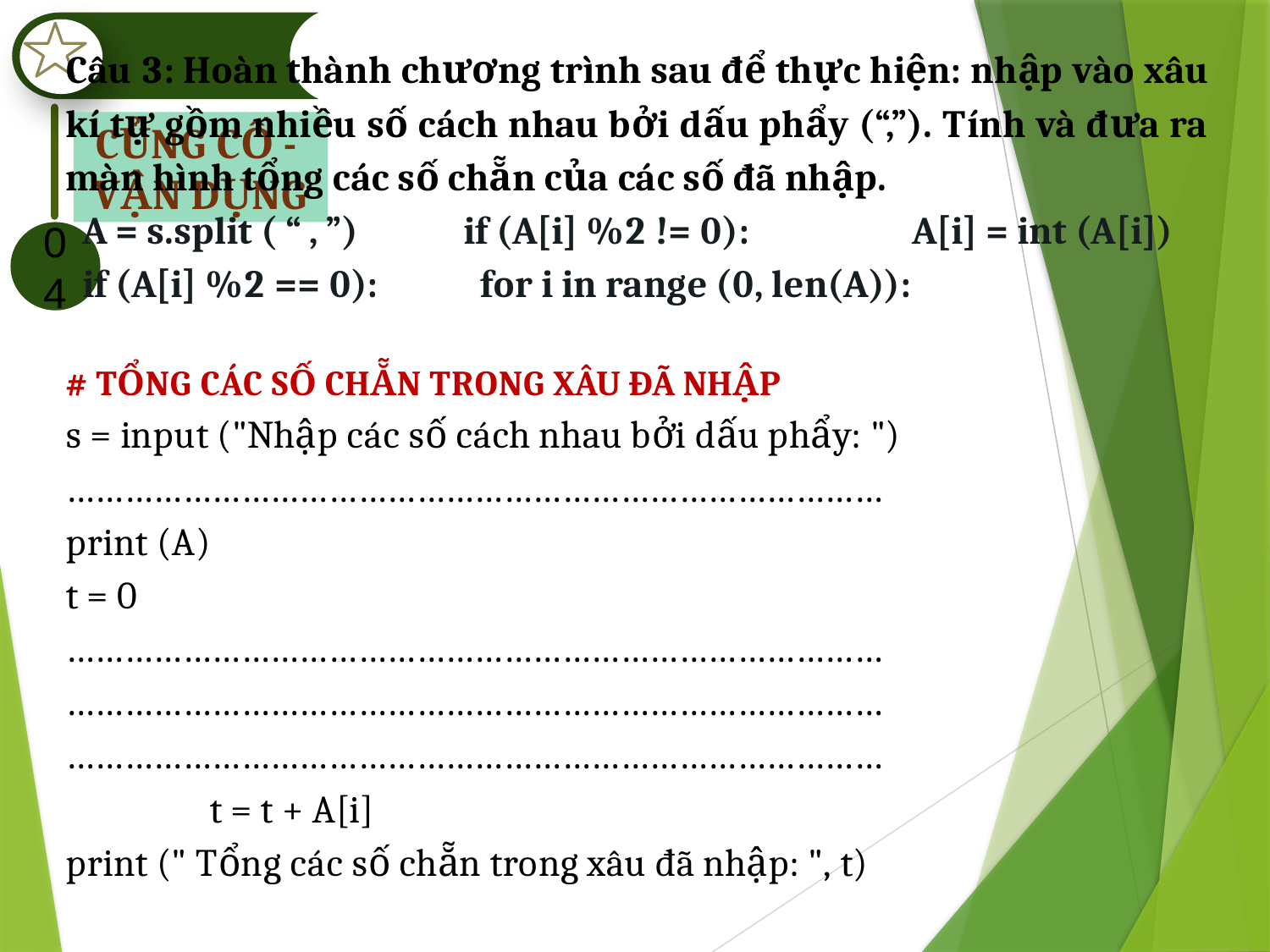

Câu 3: Hoàn thành chương trình sau để thực hiện: nhập vào xâu kí tự gồm nhiều số cách nhau bởi dấu phẩy (“,”). Tính và đưa ra màn hình tổng các số chẵn của các số đã nhập.
  A = s.split ( “ , ”)	  if (A[i] %2 != 0):	          A[i] = int (A[i])
  if (A[i] %2 == 0):	    for i in range (0, len(A)):

# TỔNG CÁC SỐ CHẴN TRONG XÂU ĐÃ NHẬP
s = input ("Nhập các số cách nhau bởi dấu phẩy: ")
…………………………………………………………………………
print (A)
t = 0
…………………………………………………………………………
…………………………………………………………………………
…………………………………………………………………………
                 t = t + A[i]
print (" Tổng các số chẵn trong xâu đã nhập: ", t)
CỦNG CỐ -
VẬN DỤNG
04
A = s.split ( “ , ”)
for i in range (0, len(A)):
A[i] = int (A[i])
if (A[i] %2 == 0):